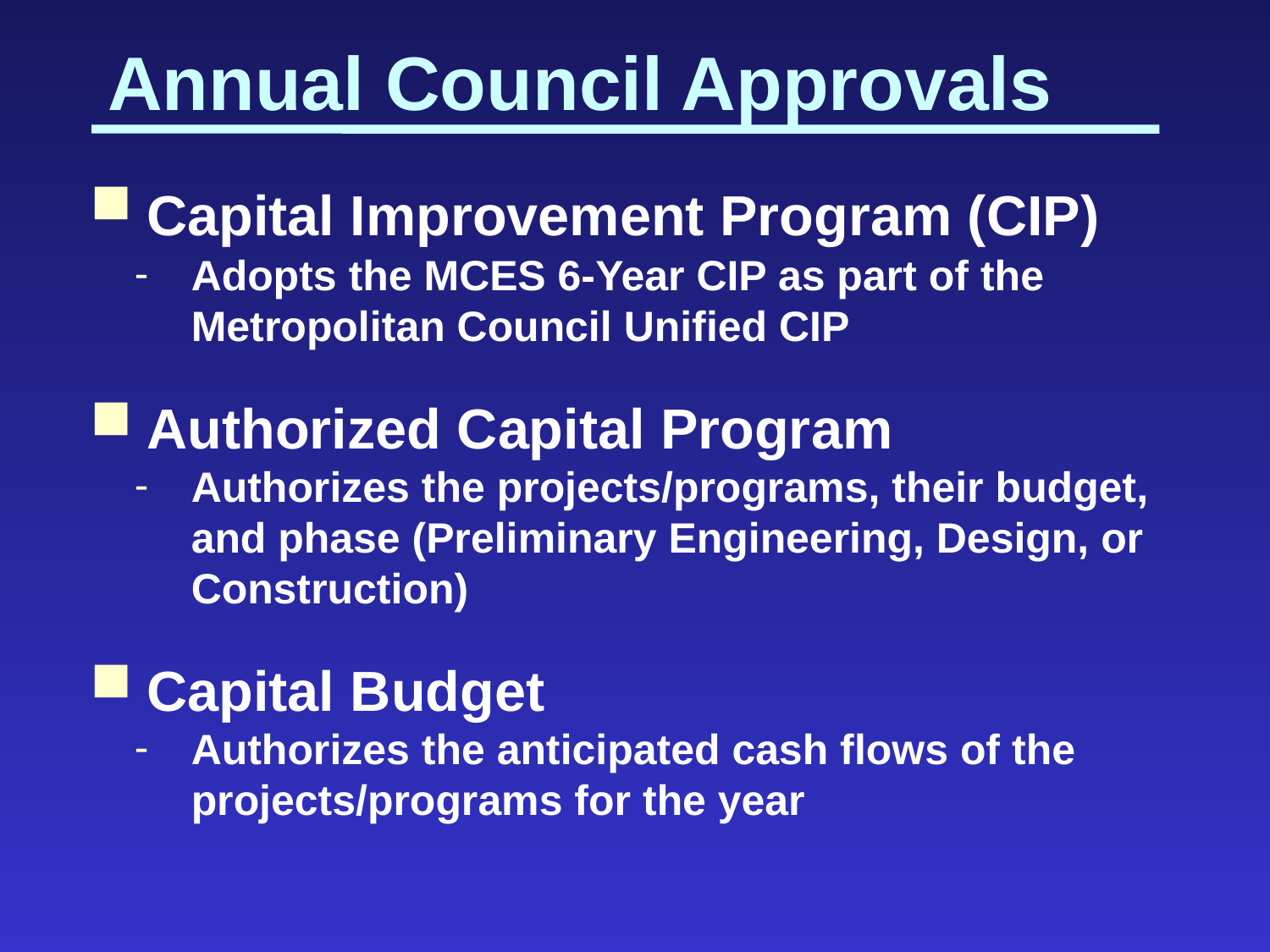

Annual Council Approvals

Capital Improvement Program (CIP)
Adopts the MCES 6-Year CIP as part of the Metropolitan Council Unified CIP

Authorized Capital Program
Authorizes the projects/programs, their budget, and phase (Preliminary Engineering, Design, or Construction)

Capital Budget
Authorizes the anticipated cash flows of the projects/programs for the year